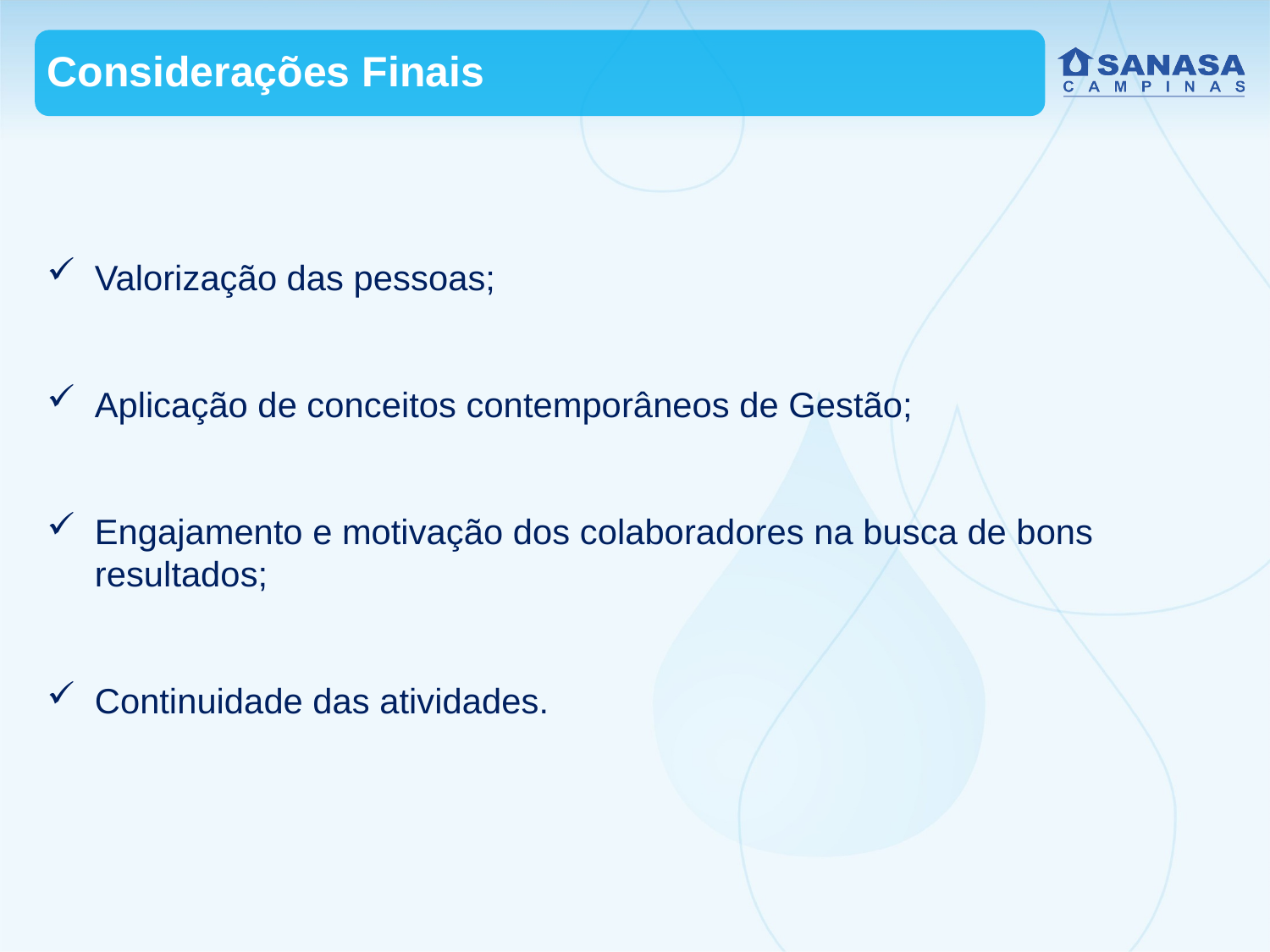

Considerações Finais

Valorização das pessoas;

Aplicação de conceitos contemporâneos de Gestão;

Engajamento e motivação dos colaboradores na busca de bons resultados;

Continuidade das atividades.